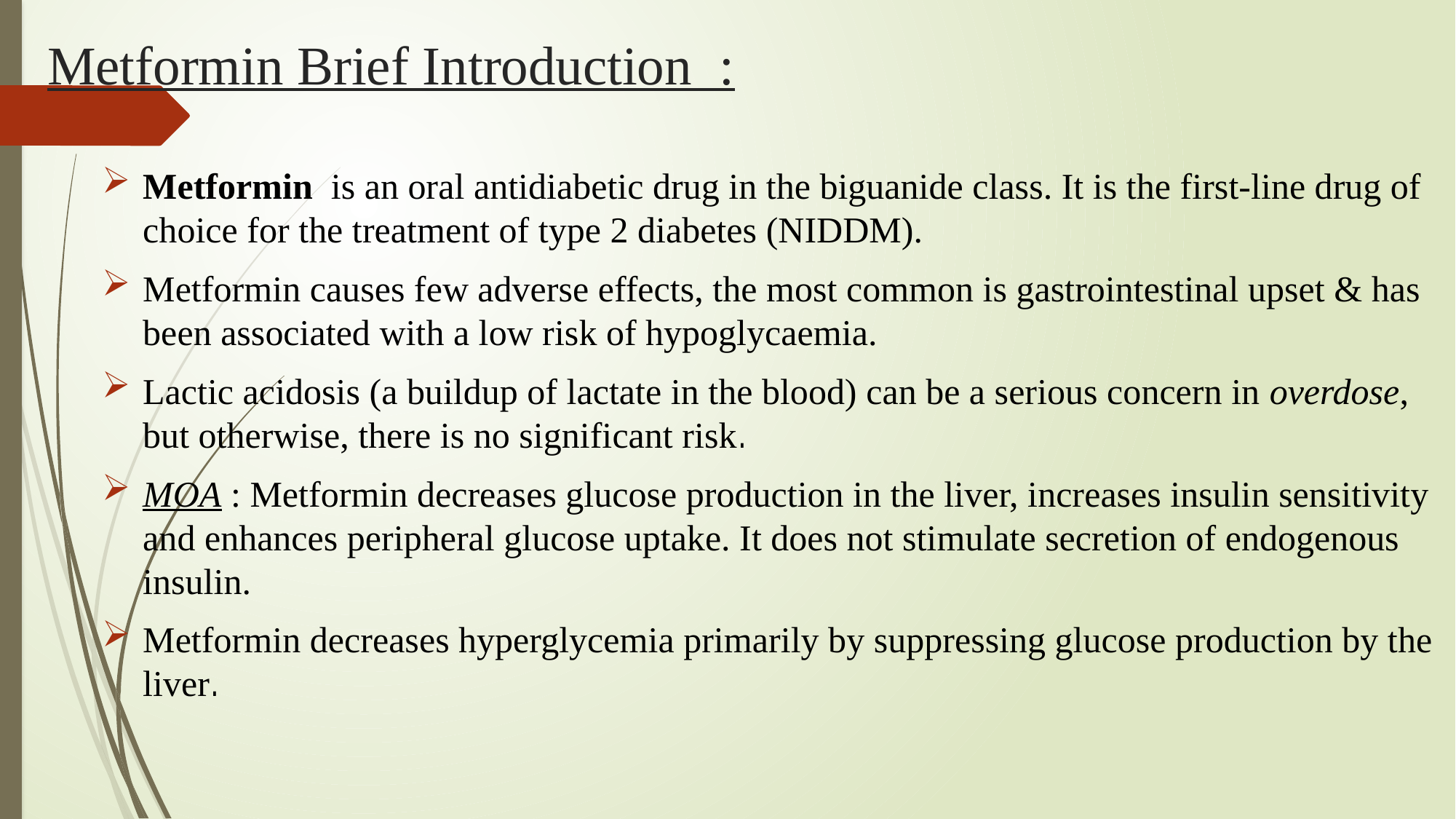

# Metformin Brief Introduction  :
Metformin  is an oral antidiabetic drug in the biguanide class. It is the first-line drug of choice for the treatment of type 2 diabetes (NIDDM).
Metformin causes few adverse effects, the most common is gastrointestinal upset & has been associated with a low risk of hypoglycaemia.
Lactic acidosis (a buildup of lactate in the blood) can be a serious concern in overdose, but otherwise, there is no significant risk.
MOA : Metformin decreases glucose production in the liver, increases insulin sensitivity and enhances peripheral glucose uptake. It does not stimulate secretion of endogenous insulin.
Metformin decreases hyperglycemia primarily by suppressing glucose production by the liver.